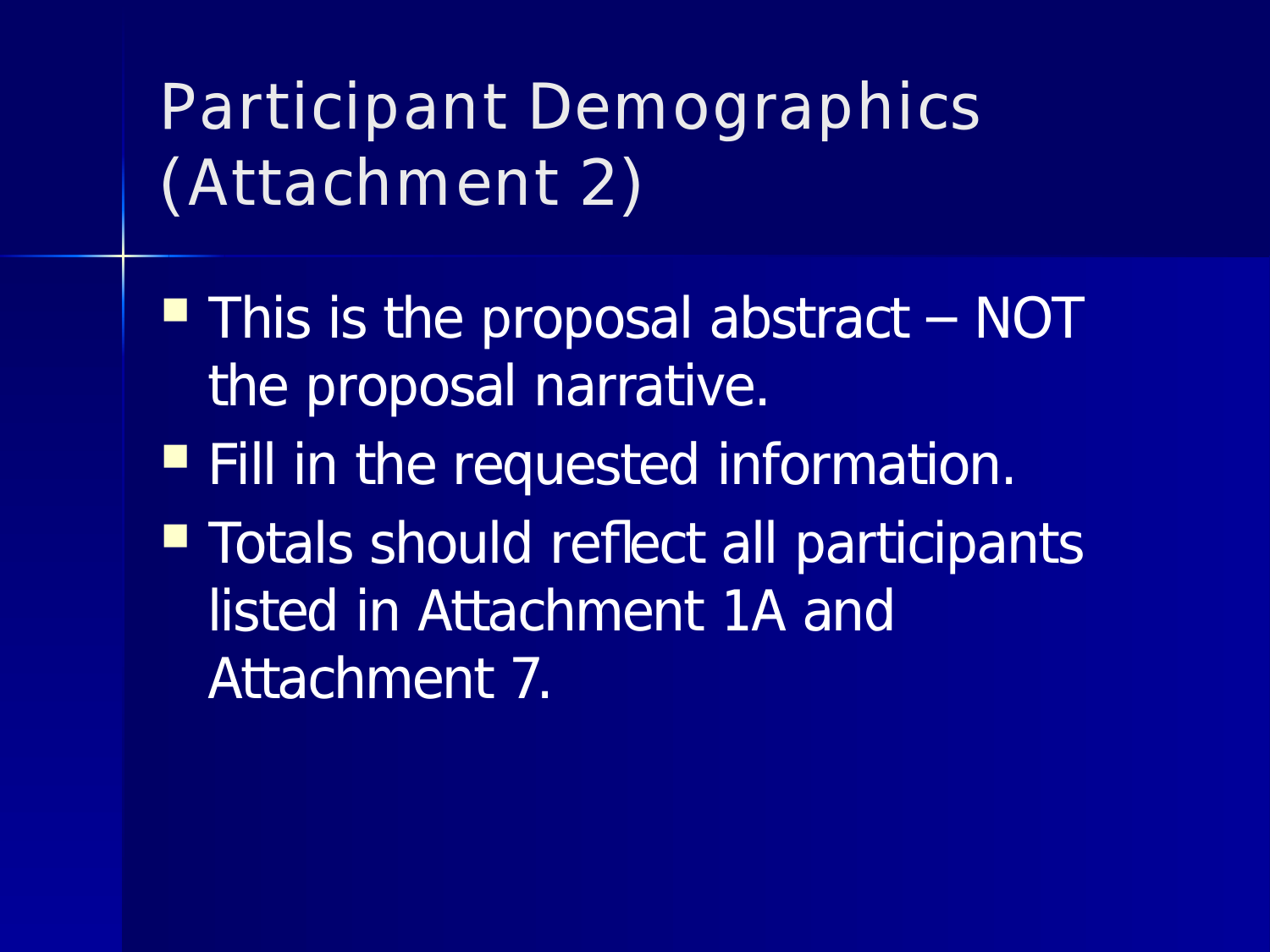

# Participant Demographics (Attachment 2)
This is the proposal abstract – NOT the proposal narrative.
Fill in the requested information.
Totals should reflect all participants listed in Attachment 1A and Attachment 7.